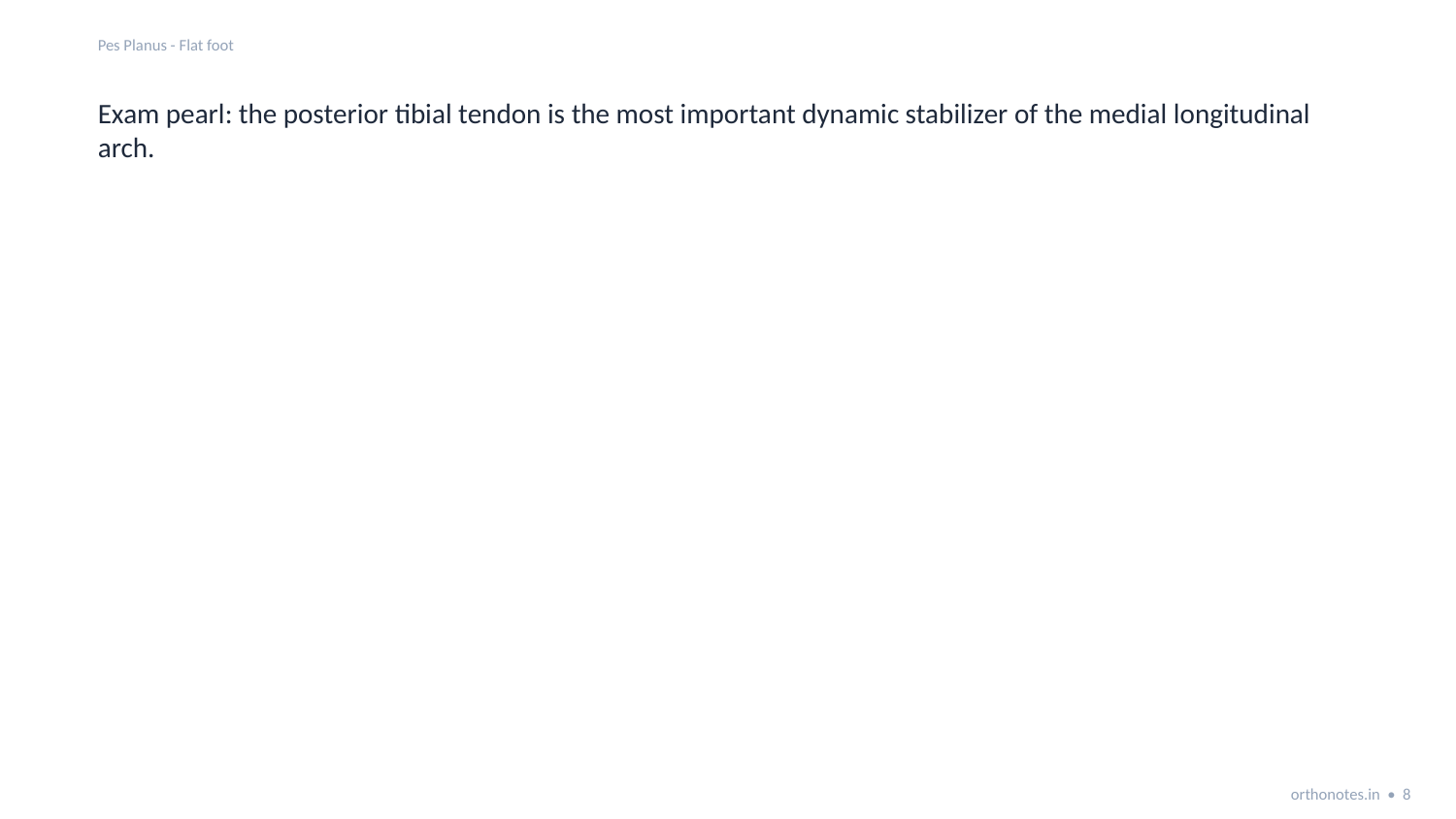

Pes Planus - Flat foot
Exam pearl: the posterior tibial tendon is the most important dynamic stabilizer of the medial longitudinal arch.
orthonotes.in  •  8